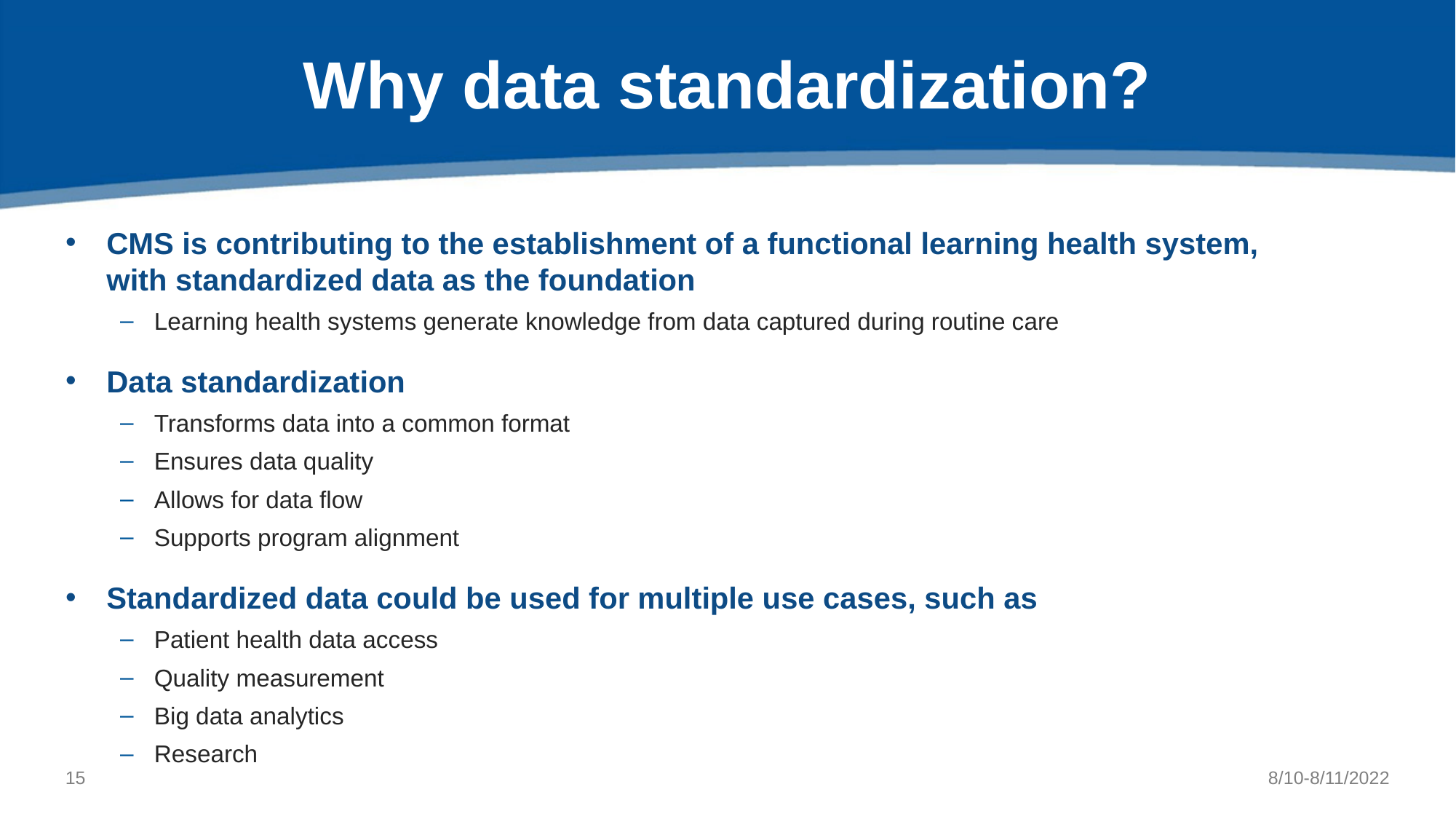

# Why data standardization?
CMS is contributing to the establishment of a functional learning health system, with standardized data as the foundation
Learning health systems generate knowledge from data captured during routine care
Data standardization
Transforms data into a common format
Ensures data quality
Allows for data flow
Supports program alignment
Standardized data could be used for multiple use cases, such as
Patient health data access
Quality measurement
Big data analytics
Research
15
8/10-8/11/2022